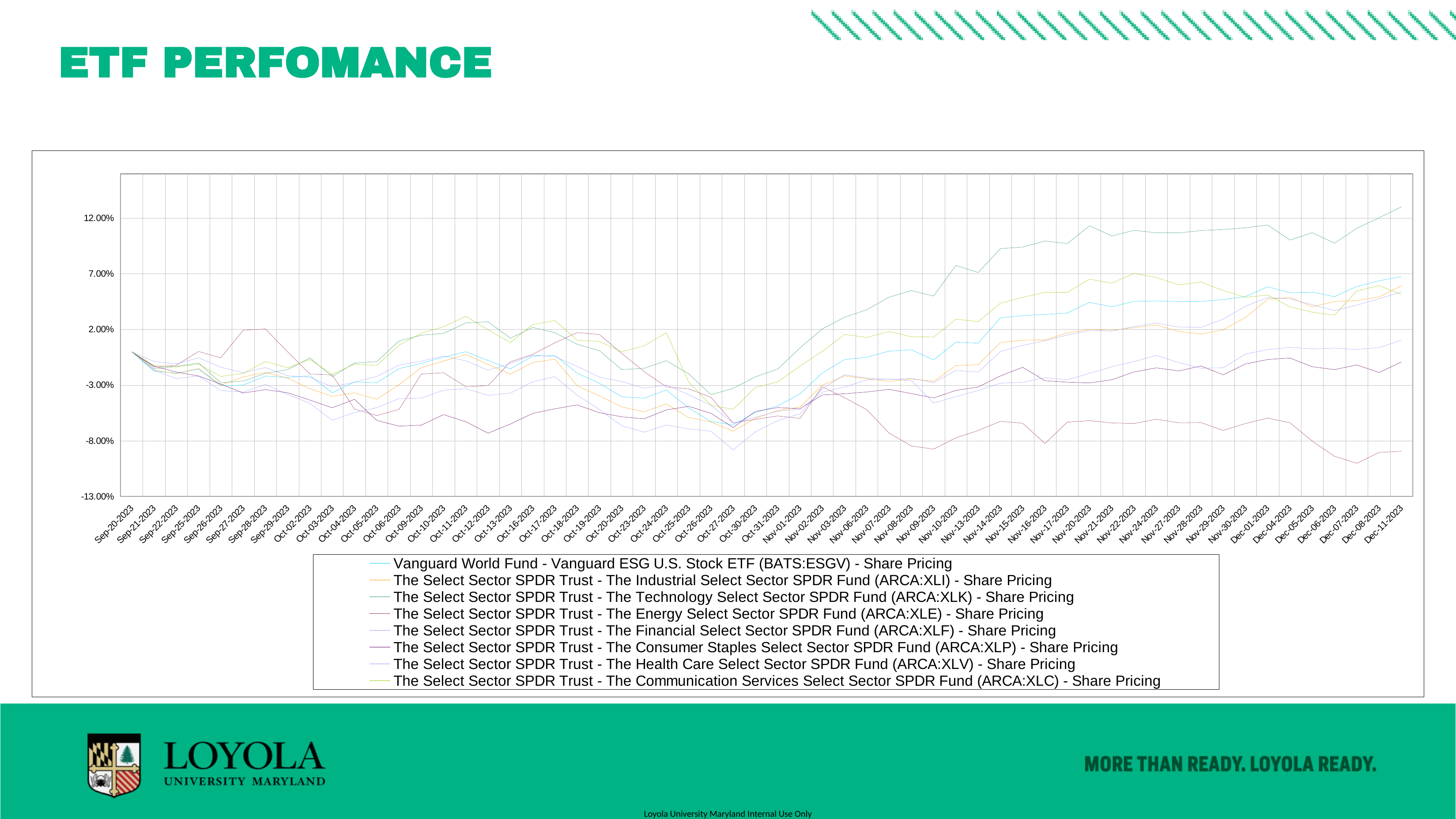

ETF PERFOMANCE

### Chart

| Category |  |  |  |  |  |  |  |  |
|---|---|---|---|---|---|---|---|---|
| 45189 | 0.0 | 0.0 | 0.0 | 0.0 | 0.0 | 0.0 | 0.0 | 0.0 |
| 45190 | -1.74 | -1.64 | -1.52 | -1.37 | -1.65 | -1.29 | -0.87 | -1.23 |
| 45191 | -1.91 | -1.97 | -1.31 | -1.21 | -2.41 | -1.82 | -1.08 | -1.35 |
| 45194 | -1.56 | -1.48 | -1.0 | 0.03 | -2.17 | -2.17 | -0.54 | -1.11 |
| 45195 | -3.05 | -2.99 | -2.78 | -0.54 | -3.48 | -2.9 | -1.38 | -2.21 |
| 45196 | -2.99 | -2.26 | -2.63 | 1.94 | -3.62 | -3.7 | -1.88 | -1.95 |
| 45197 | -2.19 | -1.85 | -1.94 | 2.05 | -2.93 | -3.4 | -1.41 | -0.87 |
| 45198 | -2.31 | -2.37 | -1.6 | -0.01 | -3.83 | -3.68 | -2.15 | -1.43 |
| 45201 | -2.16 | -3.32 | -0.55 | -2.0 | -4.64 | -4.34 | -2.29 | -0.69 |
| 45202 | -3.68 | -4.0 | -2.23 | -2.07 | -6.15 | -5.03 | -3.15 | -2.03 |
| 45203 | -2.71 | -3.69 | -1.01 | -5.14 | -5.45 | -4.27 | -2.74 | -1.1 |
| 45204 | -2.78 | -4.26 | -0.88 | -5.73 | -5.02 | -6.16 | -2.21 | -1.23 |
| 45205 | -1.51 | -2.95 | 0.97 | -5.17 | -4.2 | -6.68 | -1.19 | 0.59 |
| 45208 | -1.04 | -1.43 | 1.49 | -2.0 | -4.15 | -6.59 | -0.84 | 1.67 |
| 45209 | -0.47 | -0.83 | 1.65 | -1.88 | -3.45 | -5.64 | -0.37 | 2.25 |
| 45210 | 0.01 | -0.23 | 2.59 | -3.14 | -3.31 | -6.28 | -0.81 | 3.19 |
| 45211 | -0.78 | -1.14 | 2.69 | -3.03 | -3.91 | -7.31 | -1.66 | 1.97 |
| 45212 | -1.53 | -2.01 | 1.22 | -0.9 | -3.71 | -6.49 | -1.05 | 0.83 |
| 45215 | -0.38 | -0.97 | 2.19 | -0.23 | -2.7 | -5.53 | -0.3 | 2.45 |
| 45216 | -0.32 | -0.66 | 1.72 | 0.81 | -2.23 | -5.12 | -0.44 | 2.81 |
| 45217 | -1.92 | -3.06 | 0.67 | 1.73 | -3.91 | -4.77 | -1.31 | 1.04 |
| 45218 | -2.83 | -3.96 | 0.1 | 1.55 | -5.19 | -5.47 | -2.28 | 0.93 |
| 45219 | -4.04 | -4.95 | -1.6 | -0.15 | -6.64 | -5.84 | -2.67 | 0.0 |
| 45222 | -4.17 | -5.39 | -1.48 | -1.77 | -7.22 | -6.02 | -3.28 | 0.53 |
| 45223 | -3.43 | -4.68 | -0.8 | -3.15 | -6.58 | -5.22 | -2.98 | 1.71 |
| 45224 | -5.04 | -5.9 | -1.97 | -3.33 | -6.93 | -4.9 | -3.85 | -2.69 |
| 45225 | -6.26 | -6.3 | -3.85 | -4.08 | -7.13 | -5.52 | -4.8 | -4.81 |
| 45226 | -6.56 | -7.13 | -3.29 | -6.38 | -8.81 | -6.8 | -6.41 | -5.16 |
| 45229 | -5.45 | -5.97 | -2.25 | -6.07 | -7.19 | -5.35 | -5.88 | -3.2 |
| 45230 | -4.86 | -5.28 | -1.55 | -5.76 | -6.18 | -5.01 | -5.34 | -2.71 |
| 45231 | -3.79 | -4.97 | 0.35 | -5.98 | -5.57 | -5.11 | -5.15 | -1.28 |
| 45232 | -1.9 | -3.01 | 2.05 | -3.14 | -3.33 | -3.88 | -3.64 | 0.03 |
| 45233 | -0.7 | -2.16 | 3.1 | -4.12 | -2.06 | -3.77 | -3.16 | 1.56 |
| 45236 | -0.48 | -2.42 | 3.78 | -5.2 | -2.35 | -3.61 | -2.52 | 1.29 |
| 45237 | 0.06 | -2.66 | 4.91 | -7.3 | -2.49 | -3.37 | -2.45 | 1.83 |
| 45238 | 0.18 | -2.44 | 5.5 | -8.46 | -2.38 | -3.75 | -2.58 | 1.35 |
| 45239 | -0.73 | -2.65 | 5.01 | -8.74 | -2.78 | -4.14 | -4.6 | 1.32 |
| 45240 | 0.87 | -1.24 | 7.76 | -7.73 | -1.68 | -3.47 | -4.03 | 2.93 |
| 45243 | 0.77 | -1.16 | 7.12 | -7.07 | -1.83 | -3.16 | -3.47 | 2.71 |
| 45244 | 3.05 | 0.83 | 9.27 | -6.24 | 0.03 | -2.17 | -2.82 | 4.37 |
| 45245 | 3.25 | 1.04 | 9.41 | -6.42 | 0.58 | -1.39 | -2.74 | 4.89 |
| 45246 | 3.36 | 1.06 | 9.95 | -8.24 | 0.99 | -2.6 | -2.33 | 5.35 |
| 45247 | 3.48 | 1.7 | 9.72 | -6.32 | 1.51 | -2.73 | -2.52 | 5.34 |
| 45250 | 4.44 | 2.01 | 11.31 | -6.18 | 1.91 | -2.8 | -1.93 | 6.52 |
| 45251 | 4.05 | 1.94 | 10.41 | -6.39 | 1.86 | -2.51 | -1.34 | 6.16 |
| 45252 | 4.53 | 2.16 | 10.91 | -6.44 | 2.26 | -1.81 | -0.87 | 7.04 |
| 45254 | 4.57 | 2.41 | 10.69 | -6.05 | 2.58 | -1.44 | -0.33 | 6.67 |
| 45257 | 4.51 | 1.83 | 10.68 | -6.38 | 2.23 | -1.72 | -0.96 | 6.01 |
| 45258 | 4.52 | 1.59 | 10.89 | -6.36 | 2.2 | -1.27 | -1.47 | 6.27 |
| 45259 | 4.69 | 1.97 | 10.98 | -7.06 | 2.93 | -2.07 | -1.44 | 5.5 |
| 45260 | 4.97 | 3.09 | 11.14 | -6.44 | 4.09 | -1.09 | -0.2 | 4.89 |
| 45261 | 5.84 | 4.72 | 11.39 | -5.95 | 4.87 | -0.69 | 0.2 | 5.1 |
| 45264 | 5.31 | 4.89 | 10.04 | -6.38 | 4.76 | -0.56 | 0.39 | 4.04 |
| 45265 | 5.36 | 4.04 | 10.7 | -8.02 | 4.23 | -1.34 | 0.26 | 3.56 |
| 45266 | 4.95 | 4.51 | 9.76 | -9.39 | 3.71 | -1.6 | 0.33 | 3.29 |
| 45267 | 5.87 | 4.6 | 11.09 | -10.01 | 4.2 | -1.18 | 0.21 | 5.46 |
| 45268 | 6.38 | 4.93 | 12.04 | -9.04 | 4.76 | -1.86 | 0.38 | 5.95 |
| 45271 | 6.75 | 5.93 | 13.02 | -8.93 | 5.39 | -0.92 | 1.04 | 5.14 |